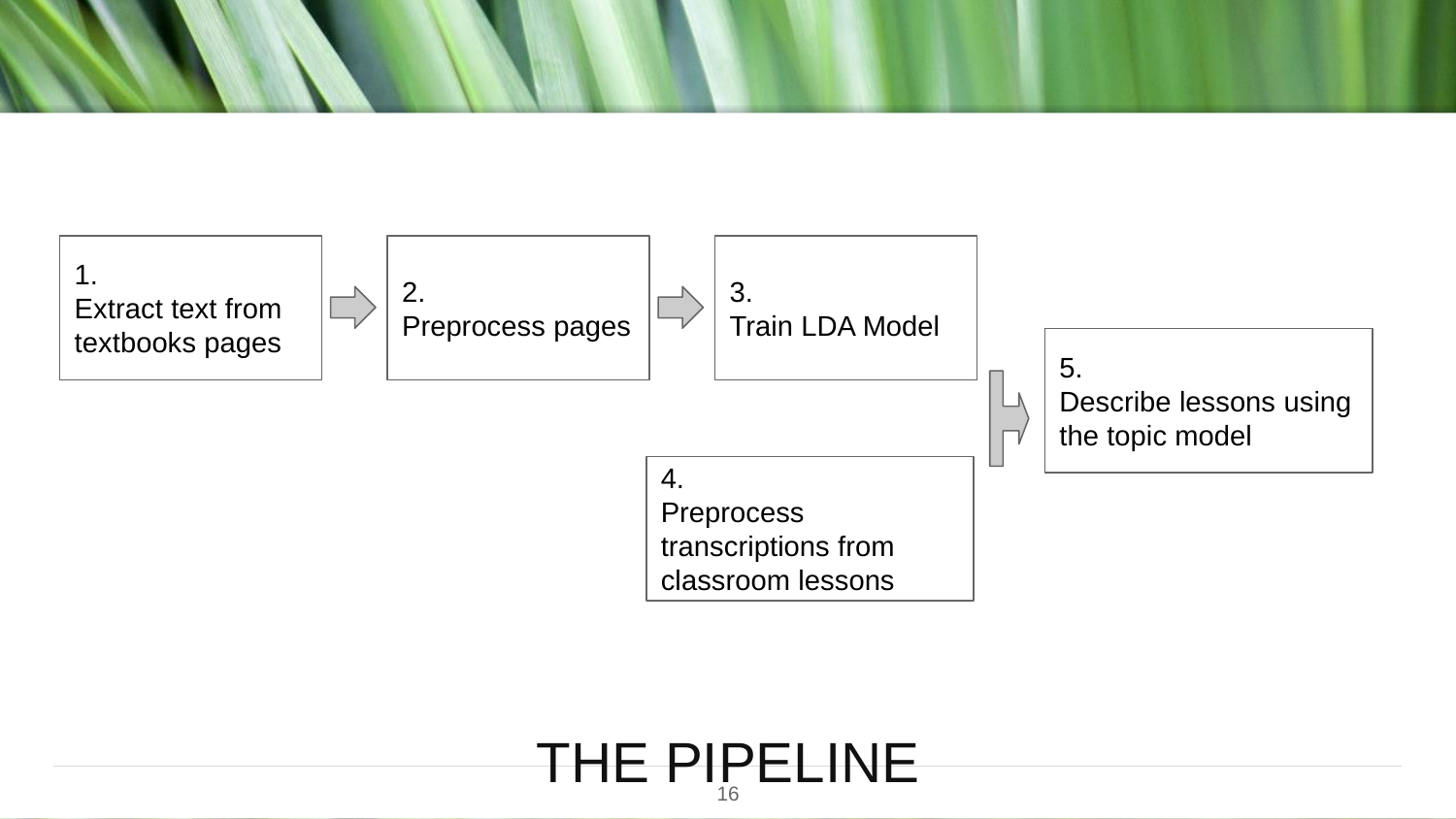

1.
Extract text from textbooks pages
2.
Preprocess pages
3.
Train LDA Model

5.
Describe lessons using the topic model

4.
Preprocess transcriptions from classroom lessons
THE PIPELINE
16